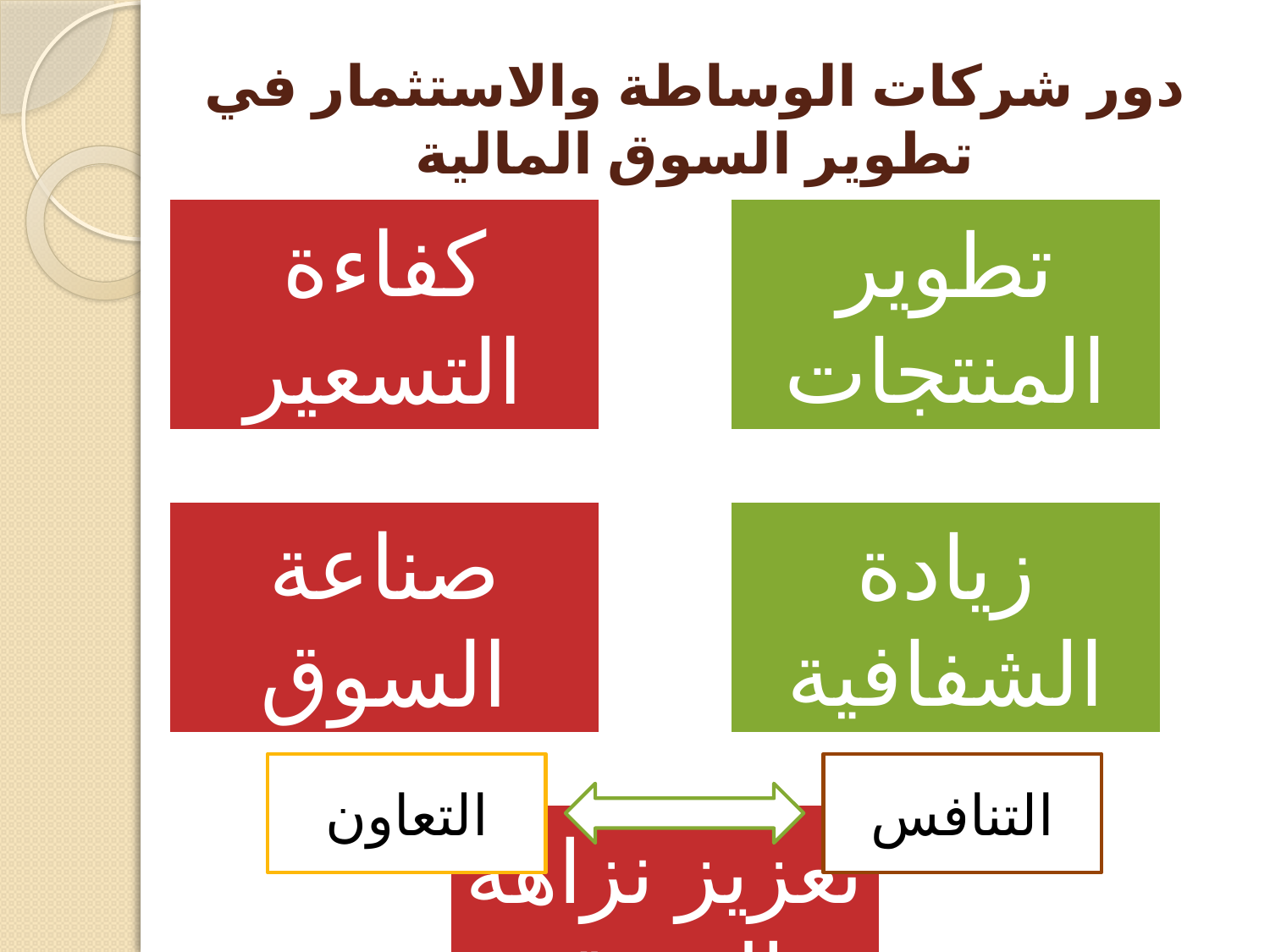

# دور شركات الوساطة والاستثمار في تطوير السوق المالية
زيادة الشفافية
صناعة السوق
كفاءة التسعير
تطوير المنتجات
التعاون
التنافس